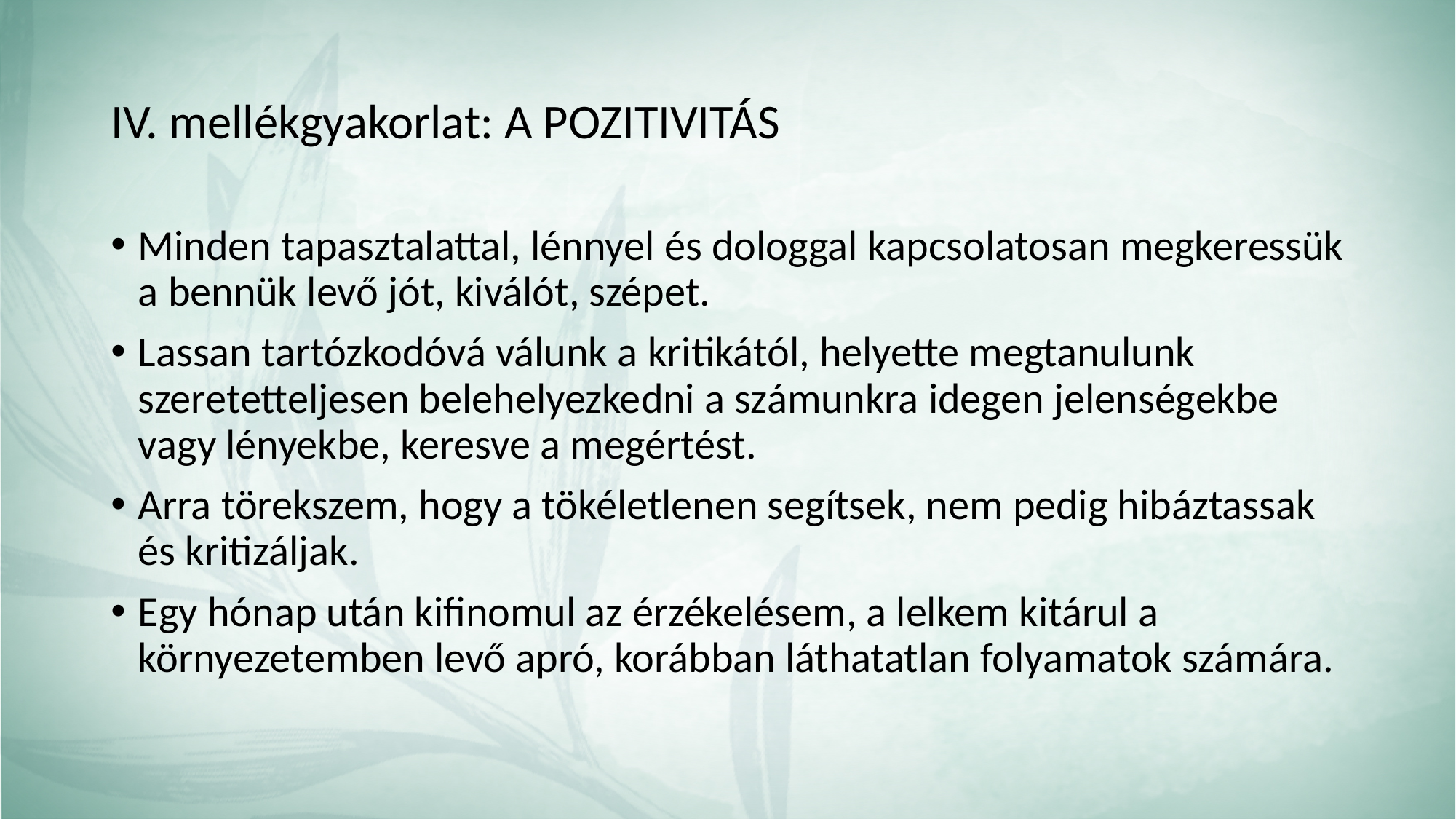

# IV. mellékgyakorlat: A POZITIVITÁS
Minden tapasztalattal, lénnyel és dologgal kapcsolatosan megkeressük a bennük levő jót, kiválót, szépet.
Lassan tartózkodóvá válunk a kritikától, helyette megtanulunk szeretetteljesen belehelyezkedni a számunkra idegen jelenségekbe vagy lényekbe, keresve a megértést.
Arra törekszem, hogy a tökéletlenen segítsek, nem pedig hibáztassak és kritizáljak.
Egy hónap után kifinomul az érzékelésem, a lelkem kitárul a környezetemben levő apró, korábban láthatatlan folyamatok számára.